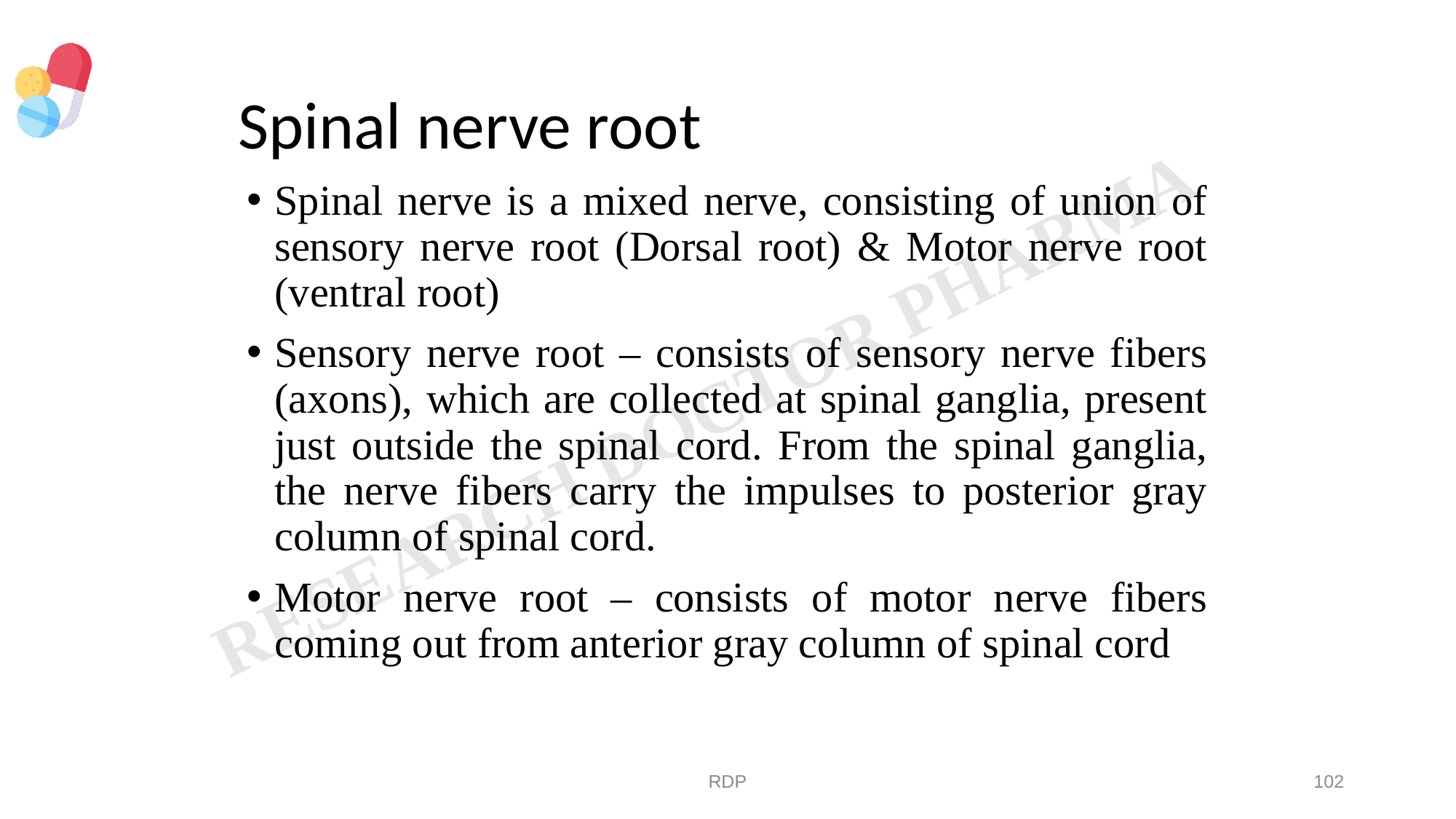

# Spinal nerve root
Spinal nerve is a mixed nerve, consisting of union of sensory nerve root (Dorsal root) & Motor nerve root (ventral root)
Sensory nerve root – consists of sensory nerve fibers (axons), which are collected at spinal ganglia, present just outside the spinal cord. From the spinal ganglia, the nerve fibers carry the impulses to posterior gray column of spinal cord.
Motor nerve root – consists of motor nerve fibers coming out from anterior gray column of spinal cord
RDP
102